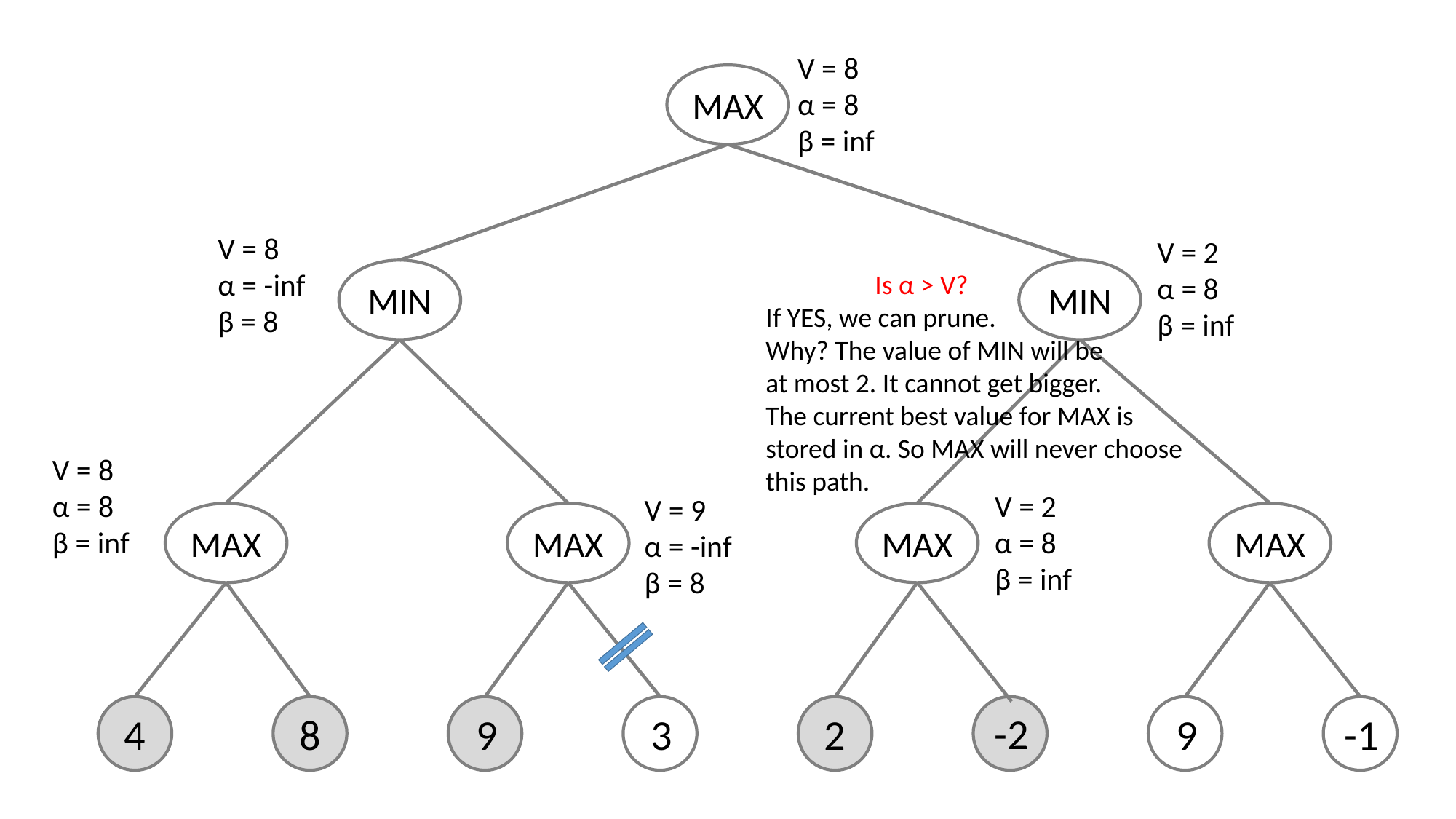

V = 8
α = 8
β = inf

MAX
V = 8
α = -inf
β = 8
V = 2
α = 8
β = inf

MIN

MIN
	Is α > V?
If YES, we can prune.
Why? The value of MIN will be
at most 2. It cannot get bigger.
The current best value for MAX is
stored in α. So MAX will never choose
this path.
V = 8
α = 8
β = inf

V = 2
α = 8
β = inf
V = 9
α = -inf
β = 8

MAX

MAX

MAX

MAX

4

8

9

3

2

-2

9

-1